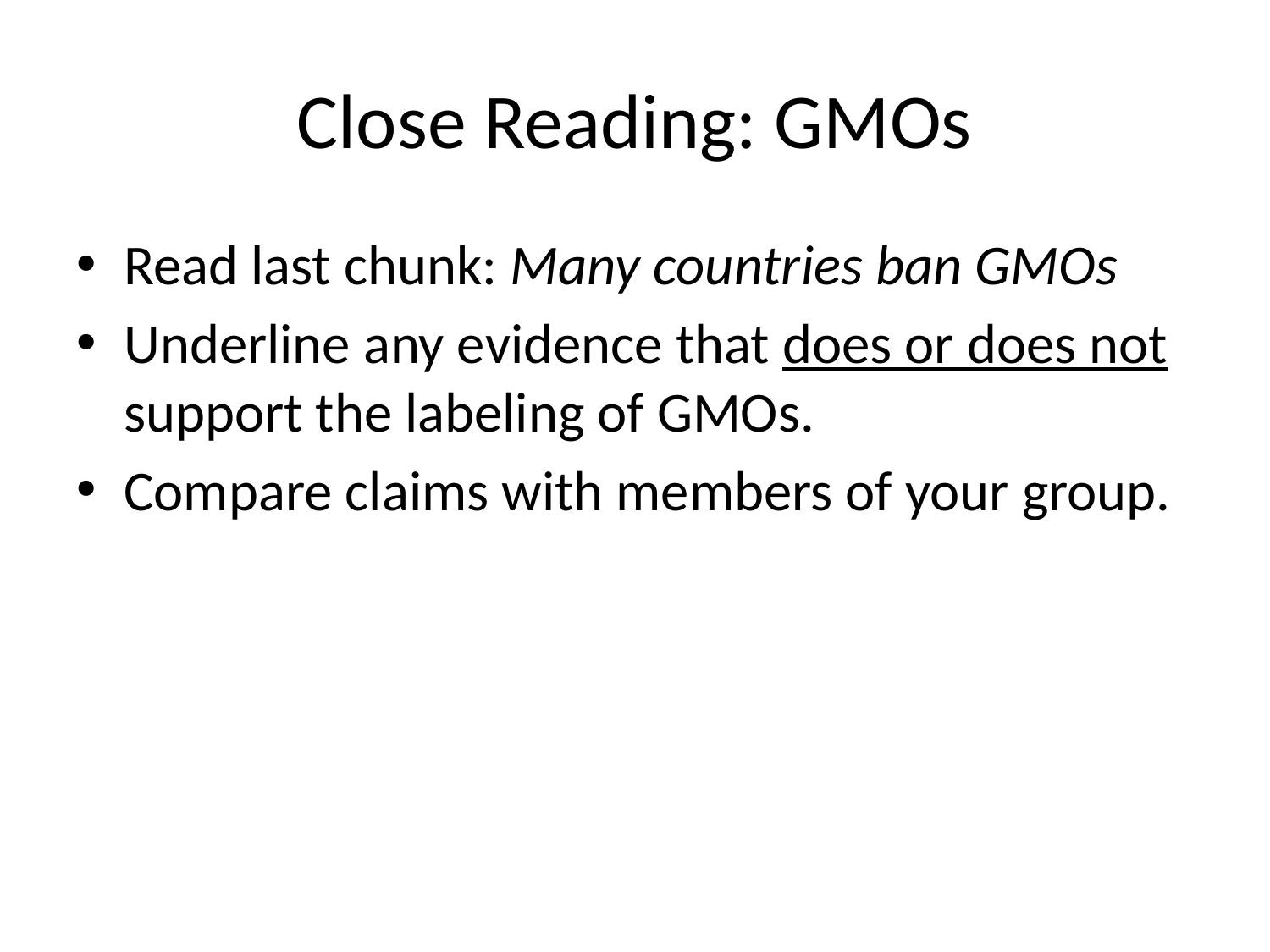

# Close Reading: GMOs
Read last chunk: Many countries ban GMOs
Underline any evidence that does or does not support the labeling of GMOs.
Compare claims with members of your group.